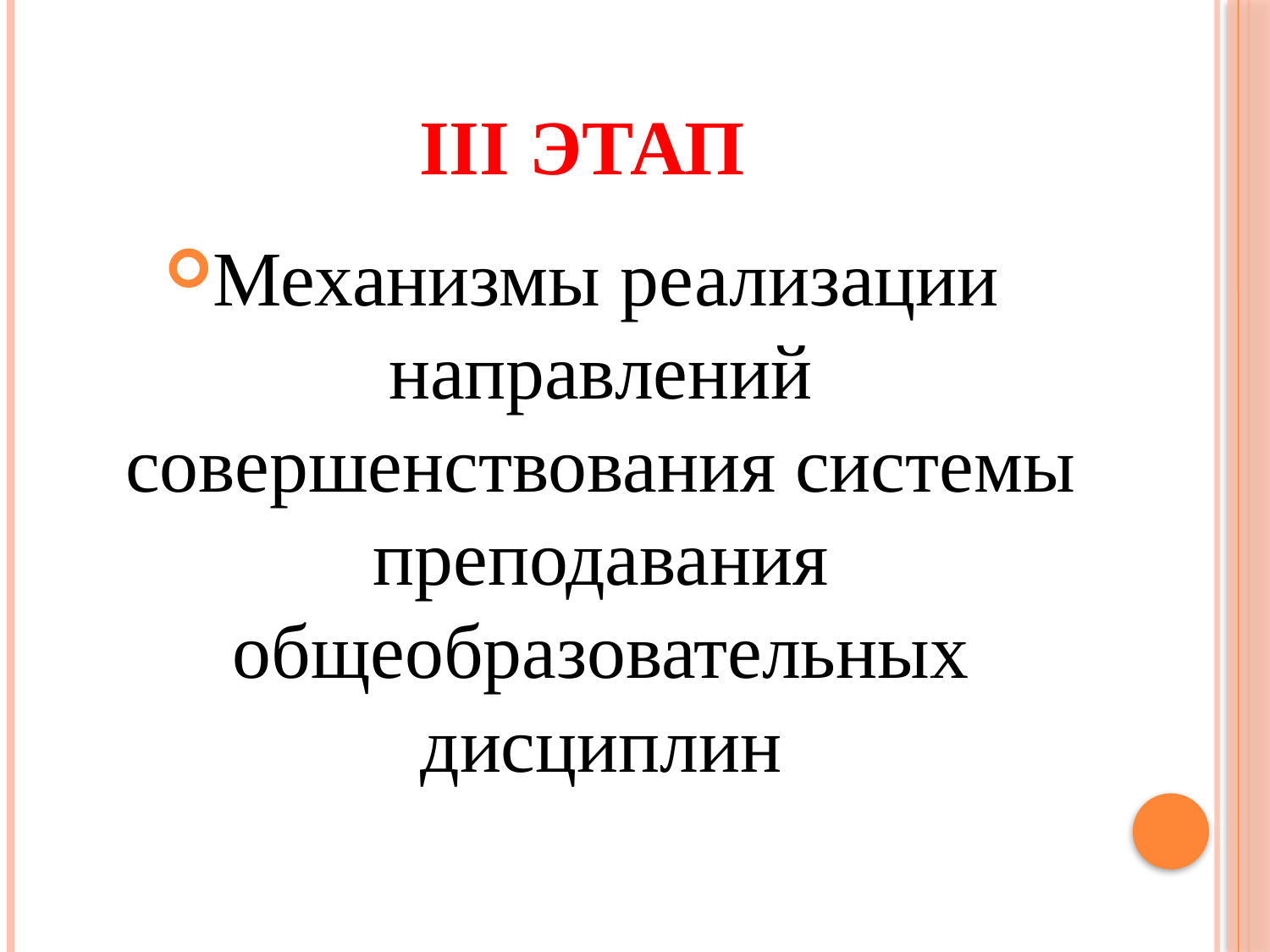

# III этап
Механизмы реализации направлений совершенствования системы преподавания общеобразовательных дисциплин